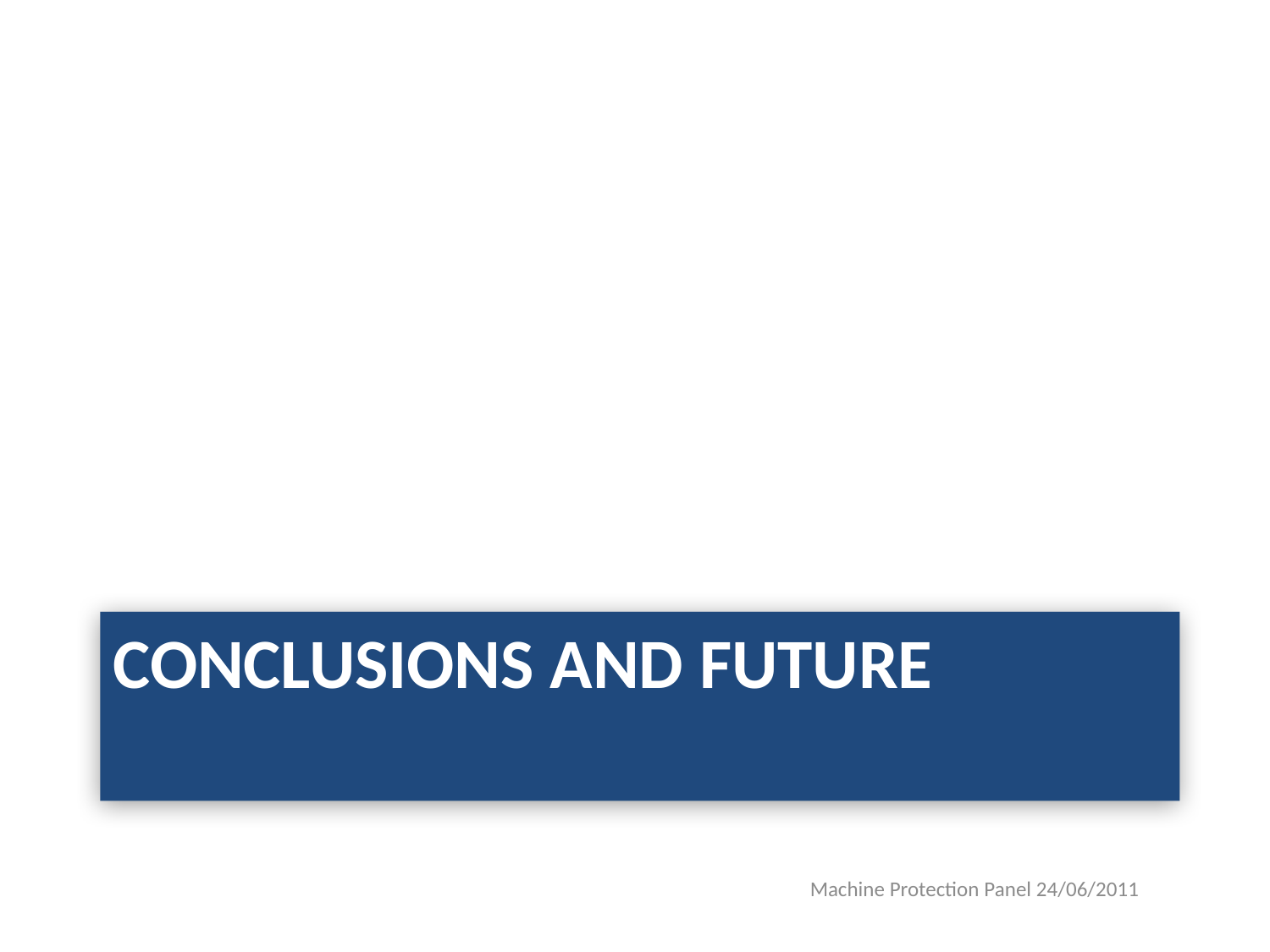

# Conclusions and future
Machine Protection Panel 24/06/2011